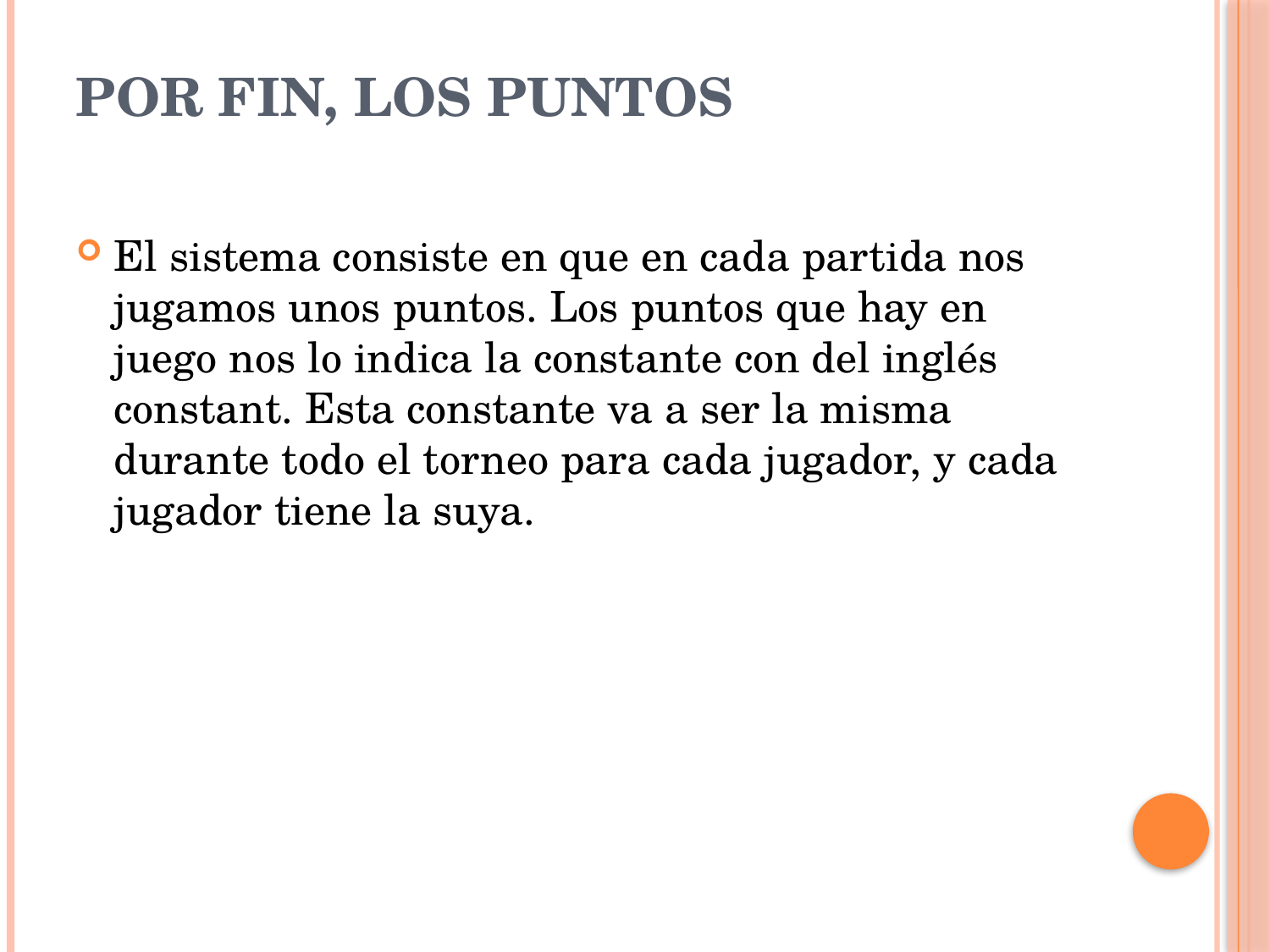

# Por fin, los puntos
El sistema consiste en que en cada partida nos jugamos unos puntos. Los puntos que hay en juego nos lo indica la constante con del inglés constant. Esta constante va a ser la misma durante todo el torneo para cada jugador, y cada jugador tiene la suya.